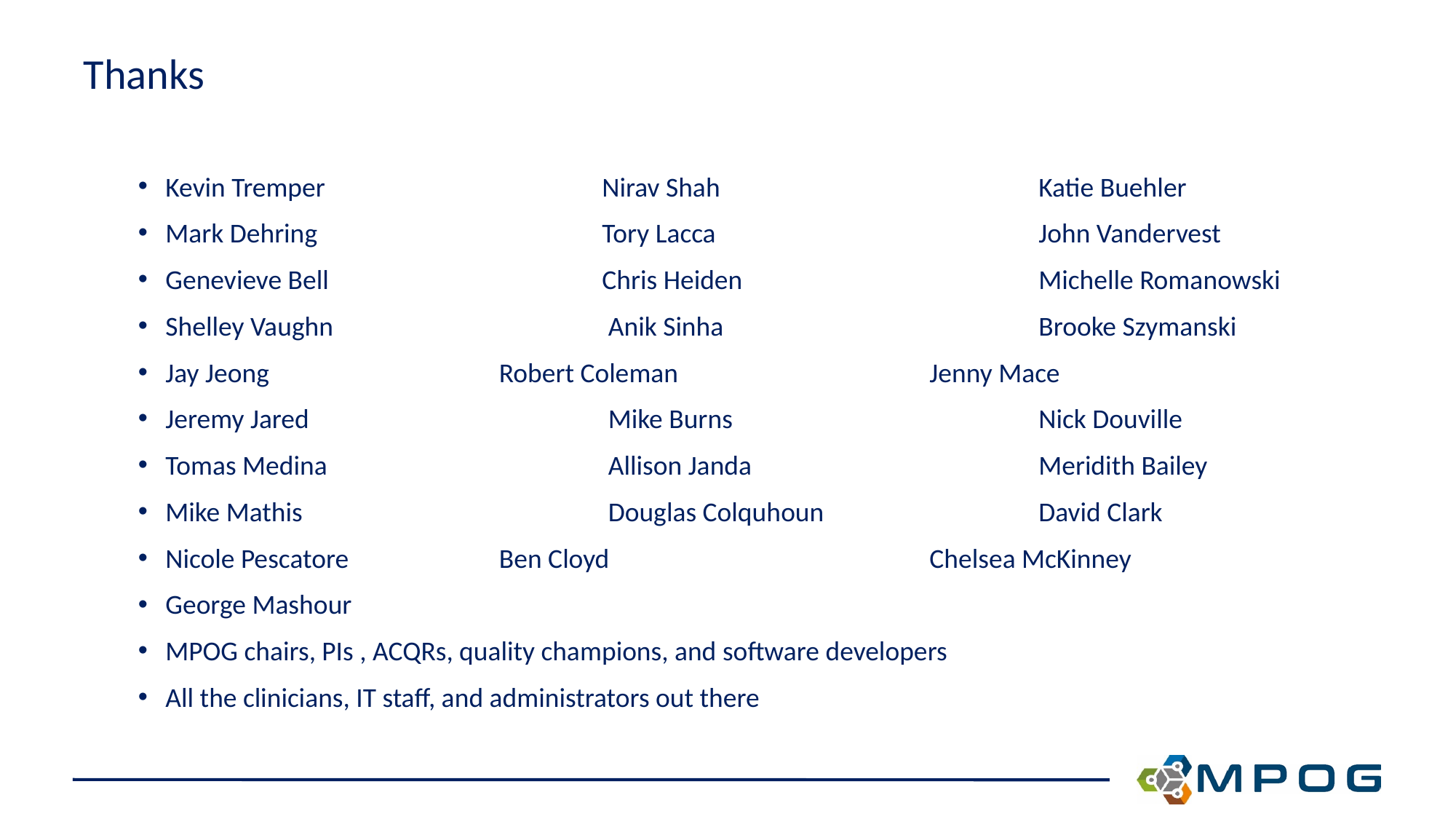

# Thanks
Kevin Tremper			Nirav Shah 			Katie Buehler
Mark Dehring 			Tory Lacca 			John Vandervest
Genevieve Bell			Chris Heiden			Michelle Romanowski
Shelley Vaughn			 Anik Sinha			Brooke Szymanski
Jay Jeong			 Robert Coleman			Jenny Mace
Jeremy Jared			 Mike Burns 			Nick Douville
Tomas Medina			 Allison Janda			Meridith Bailey
Mike Mathis 			 Douglas Colquhoun 		David Clark
Nicole Pescatore 		 Ben Cloyd			Chelsea McKinney
George Mashour
MPOG chairs, PIs , ACQRs, quality champions, and software developers
All the clinicians, IT staff, and administrators out there